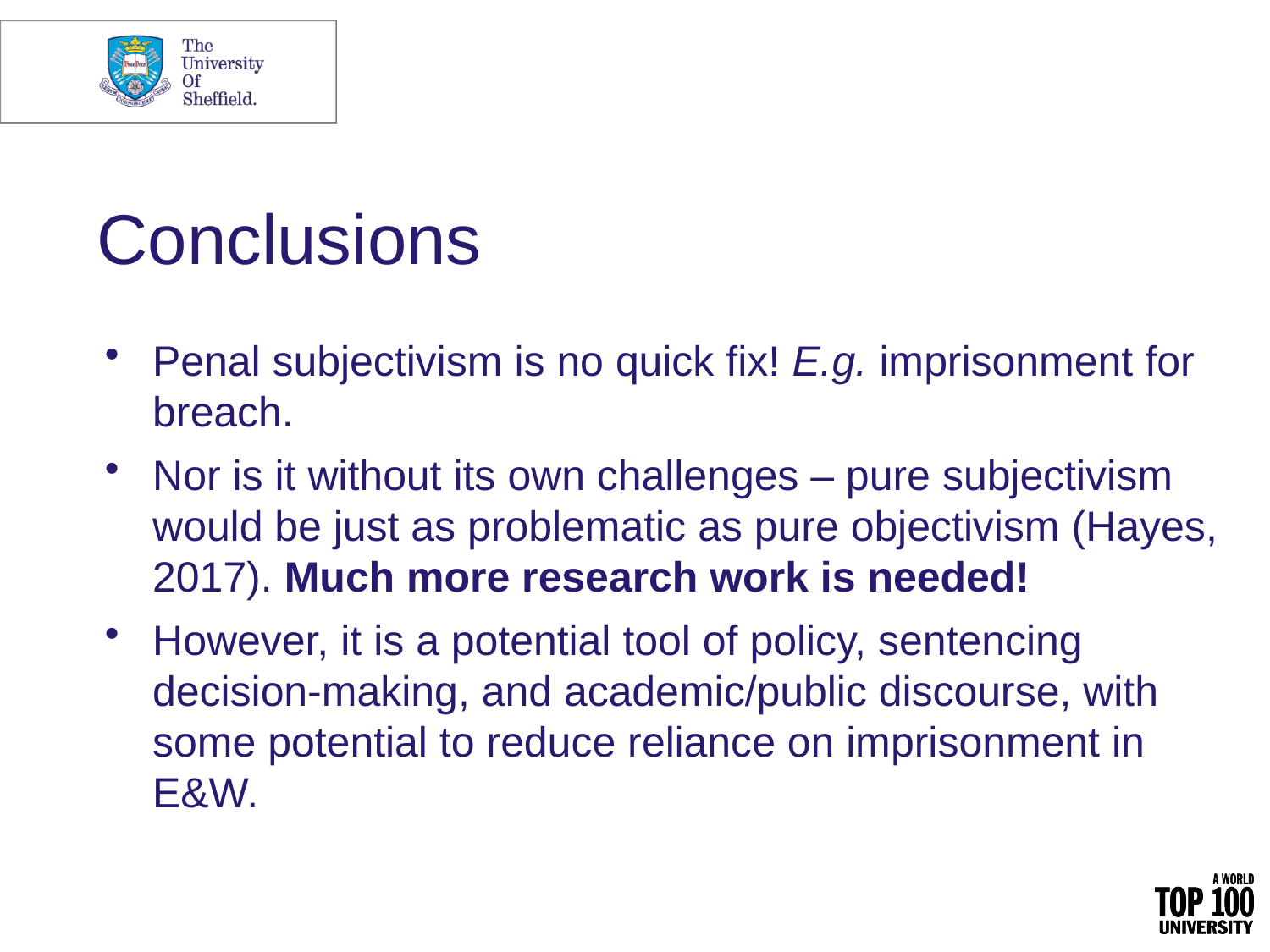

# Conclusions
Penal subjectivism is no quick fix! E.g. imprisonment for breach.
Nor is it without its own challenges – pure subjectivism would be just as problematic as pure objectivism (Hayes, 2017). Much more research work is needed!
However, it is a potential tool of policy, sentencing decision-making, and academic/public discourse, with some potential to reduce reliance on imprisonment in E&W.